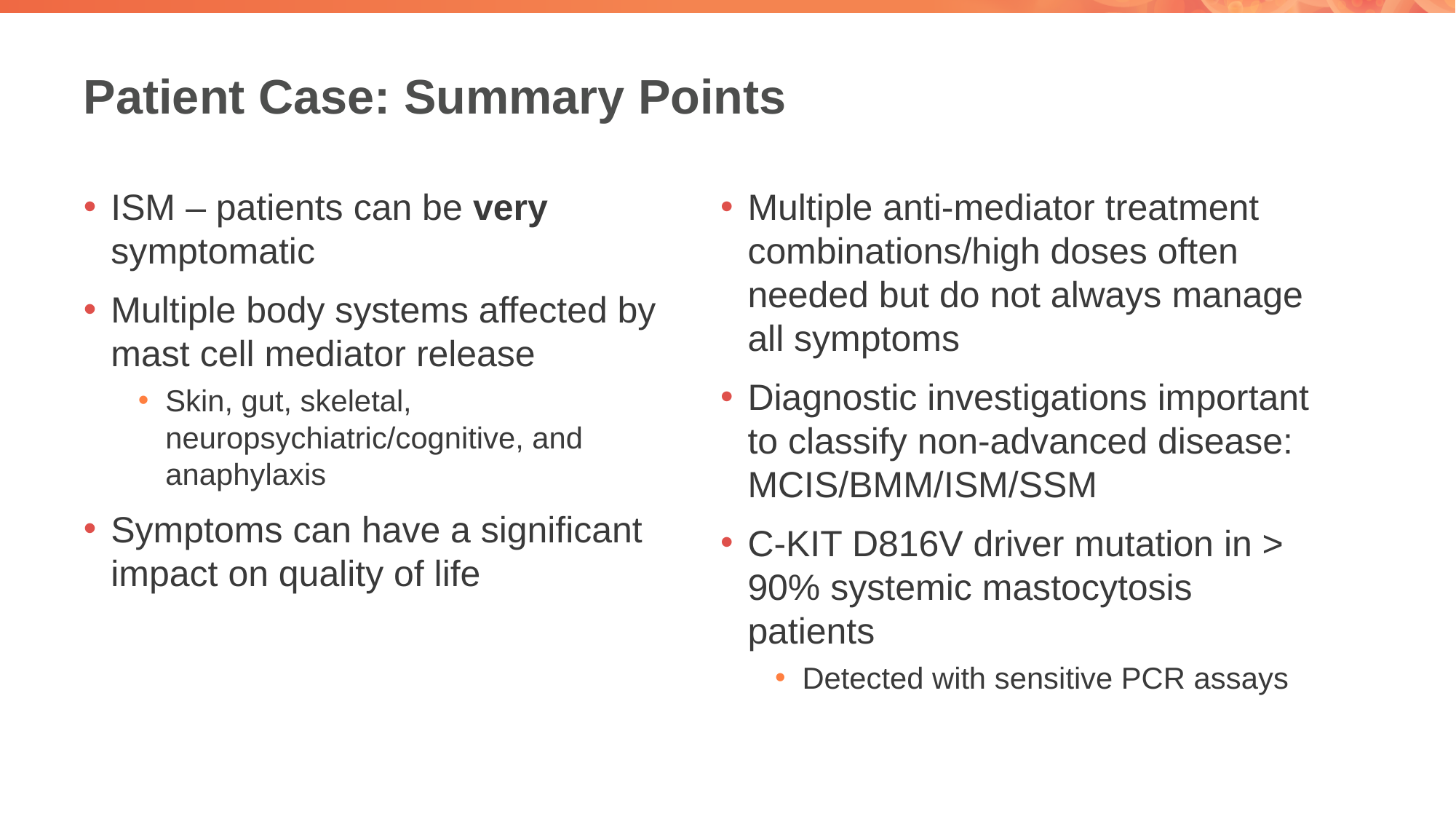

# Patient Case: Summary Points
ISM – patients can be very symptomatic
Multiple body systems affected by mast cell mediator release
Skin, gut, skeletal, neuropsychiatric/cognitive, and anaphylaxis
Symptoms can have a significant impact on quality of life

Multiple anti-mediator treatment combinations/high doses often needed but do not always manage all symptoms
Diagnostic investigations important to classify non-advanced disease: MCIS/BMM/ISM/SSM
C-KIT D816V driver mutation in > 90% systemic mastocytosis patients
Detected with sensitive PCR assays